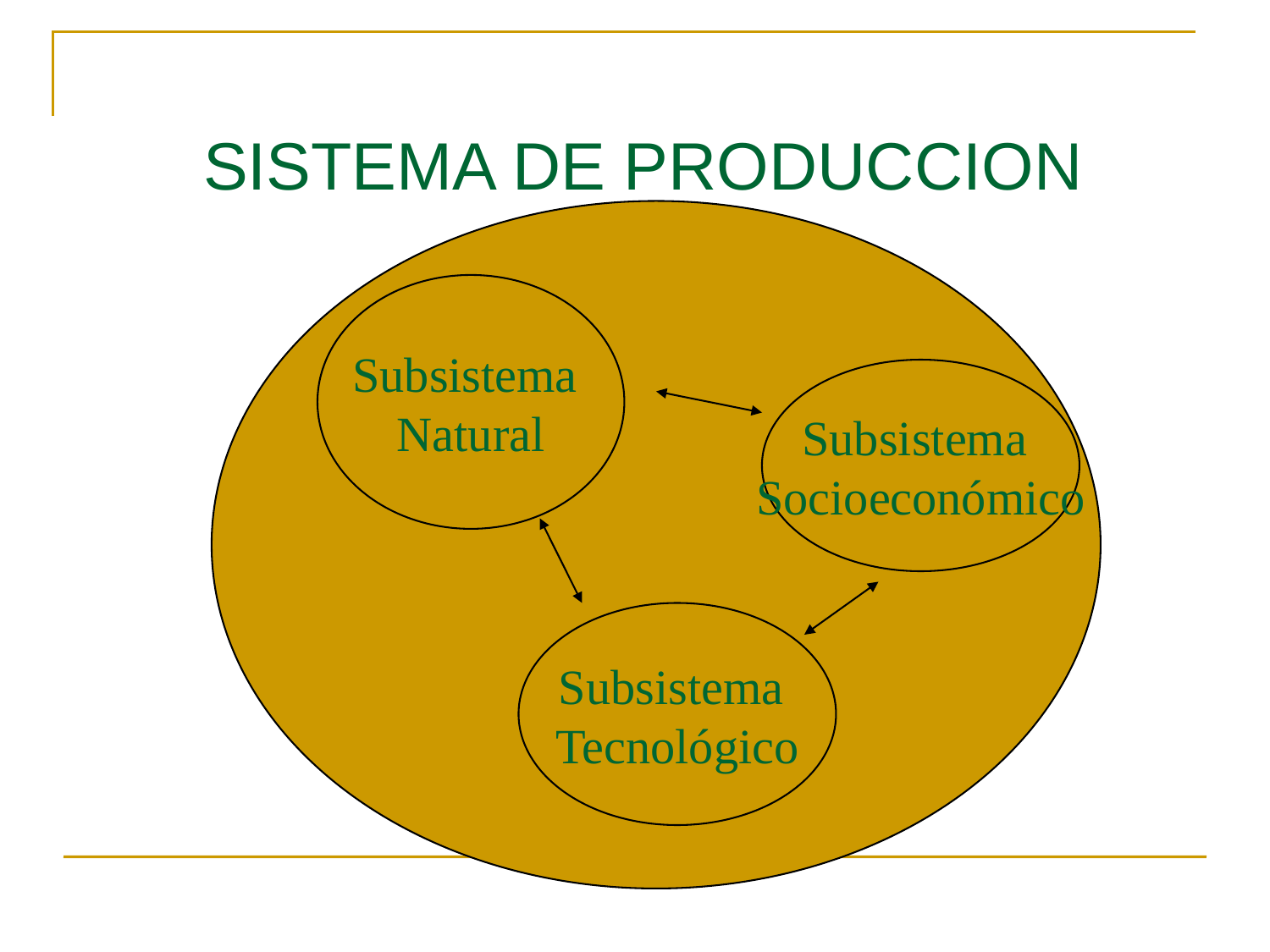

SISTEMA DE PRODUCCION

Subsistema
Natural
Subsistema
Socioeconómico

Subsistema
Tecnológico